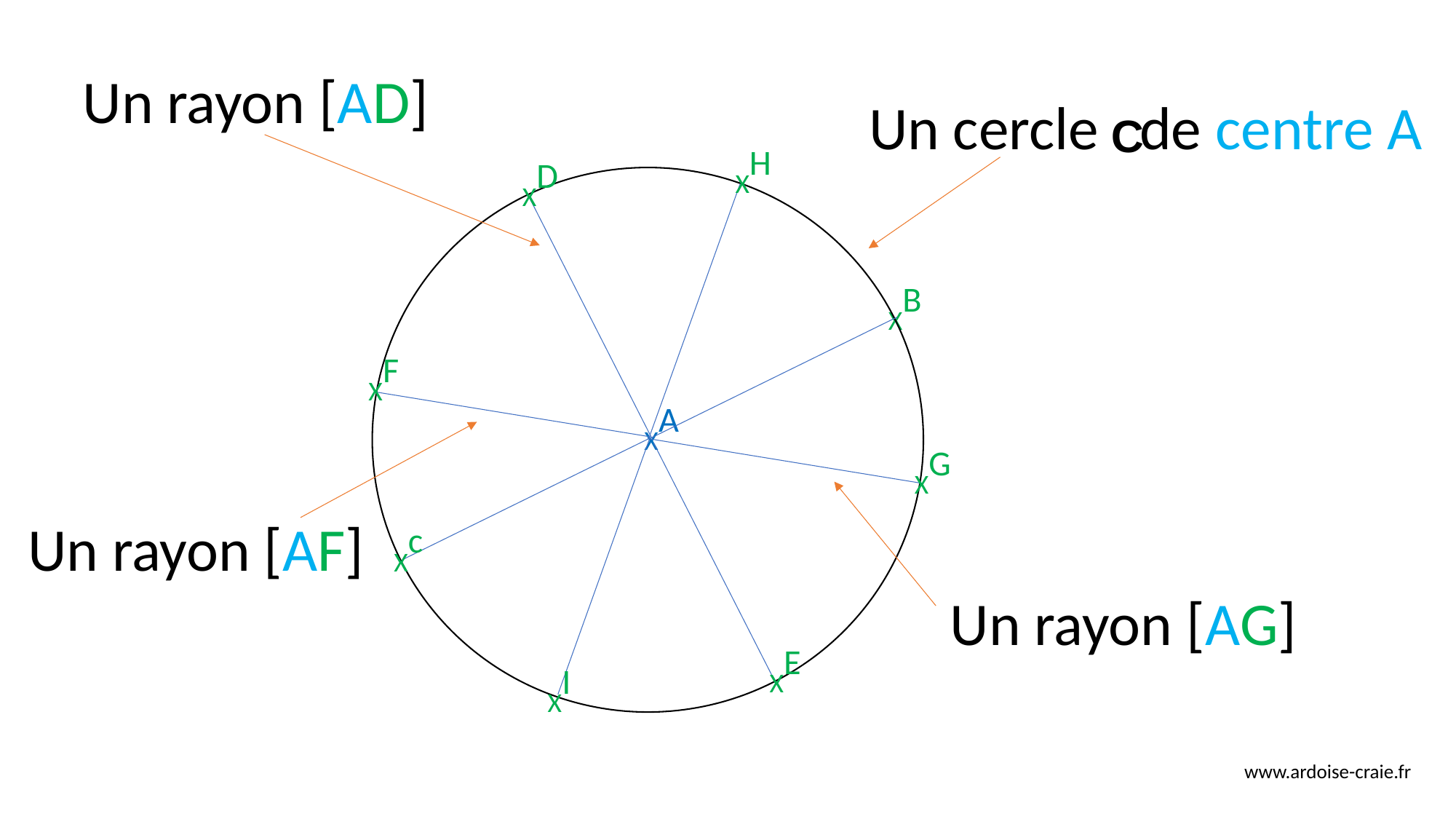

Un rayon [AD]
Un cercle   de centre A
C
XH
XD

XB
XF
XA
XG
Xc
XE
XI
Un rayon [AF]
Un rayon [AG]
www.ardoise-craie.fr